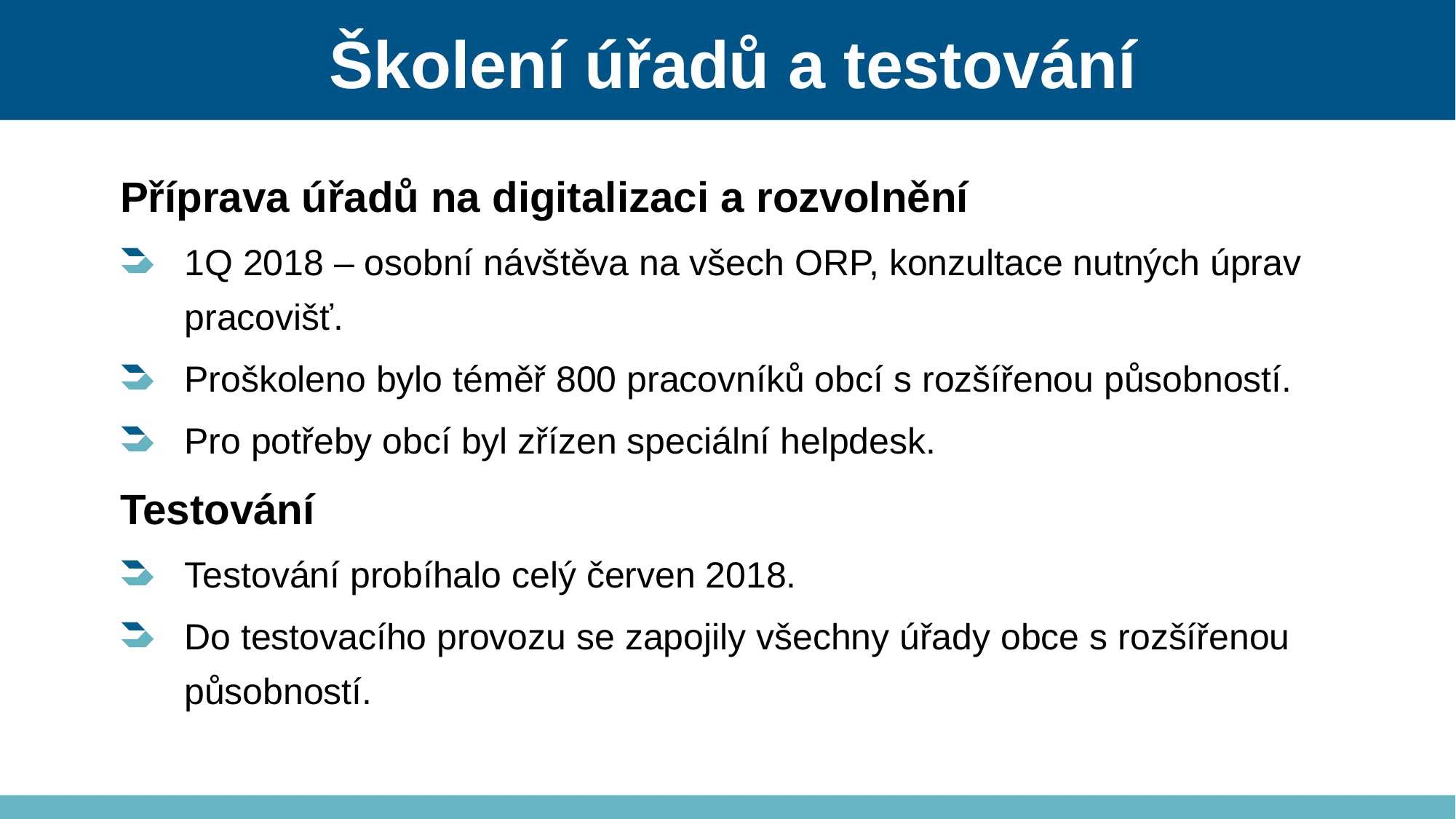

# Školení úřadů a testování
Příprava úřadů na digitalizaci a rozvolnění
1Q 2018 – osobní návštěva na všech ORP, konzultace nutných úprav pracovišť.
Proškoleno bylo téměř 800 pracovníků obcí s rozšířenou působností.
Pro potřeby obcí byl zřízen speciální helpdesk.
Testování
Testování probíhalo celý červen 2018.
Do testovacího provozu se zapojily všechny úřady obce s rozšířenou působností.